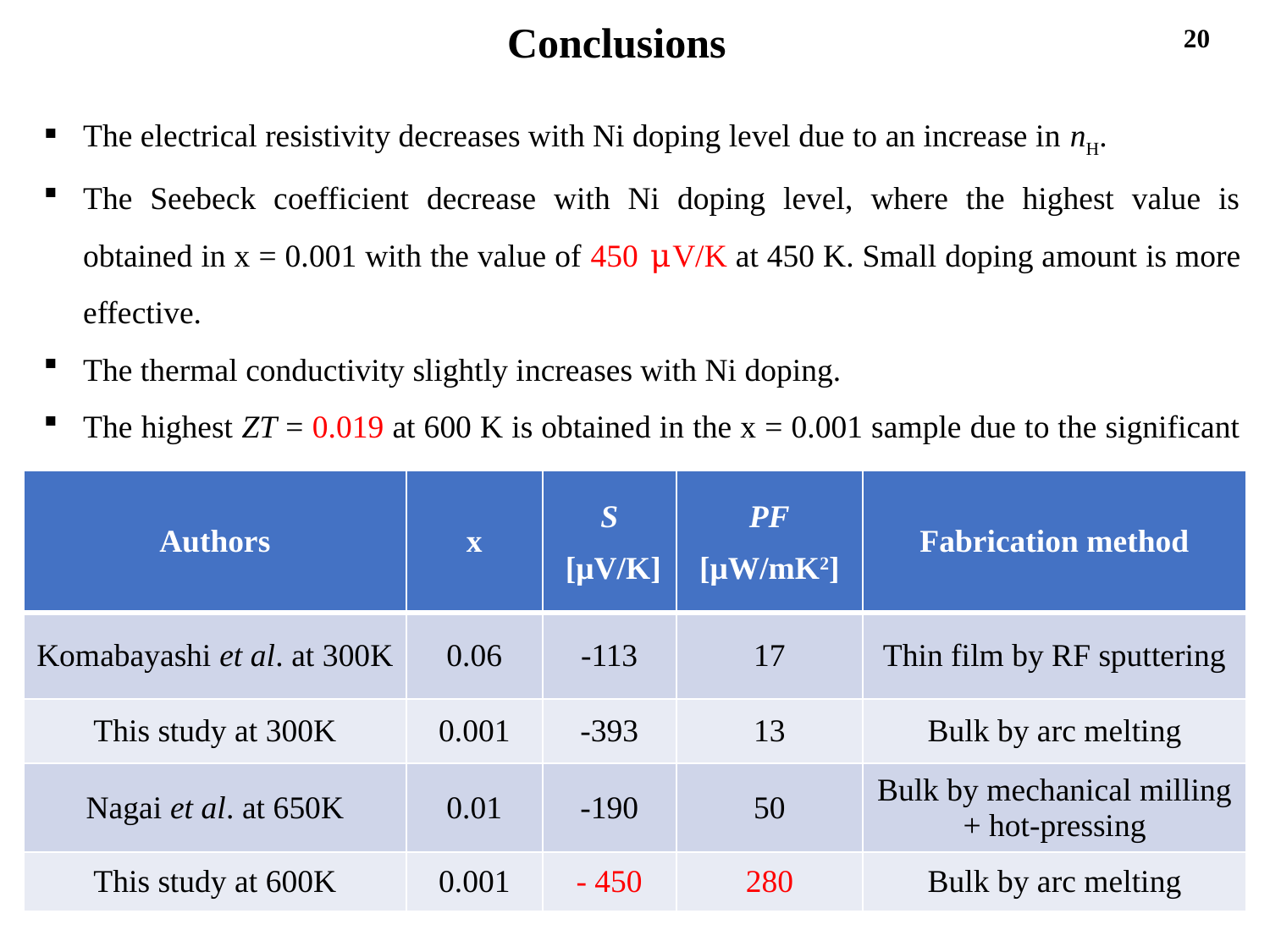

Conclusions
20
The electrical resistivity decreases with Ni doping level due to an increase in nH.
The Seebeck coefficient decrease with Ni doping level, where the highest value is obtained in x = 0.001 with the value of 450 μV/K at 450 K. Small doping amount is more effective.
The thermal conductivity slightly increases with Ni doping.
The highest ZT = 0.019 at 600 K is obtained in the x = 0.001 sample due to the significant increase in the Seebeck coefficient and reduction in electrical resistivity.

| Authors | x | S [μV/K] | PF [μW/mK2] | Fabrication method |
| --- | --- | --- | --- | --- |
| Komabayashi et al. at 300K | 0.06 | -113 | 17 | Thin film by RF sputtering |
| This study at 300K | 0.001 | -393 | 13 | Bulk by arc melting |
| Nagai et al. at 650K | 0.01 | -190 | 50 | Bulk by mechanical milling + hot-pressing |
| This study at 600K | 0.001 | - 450 | 280 | Bulk by arc melting |